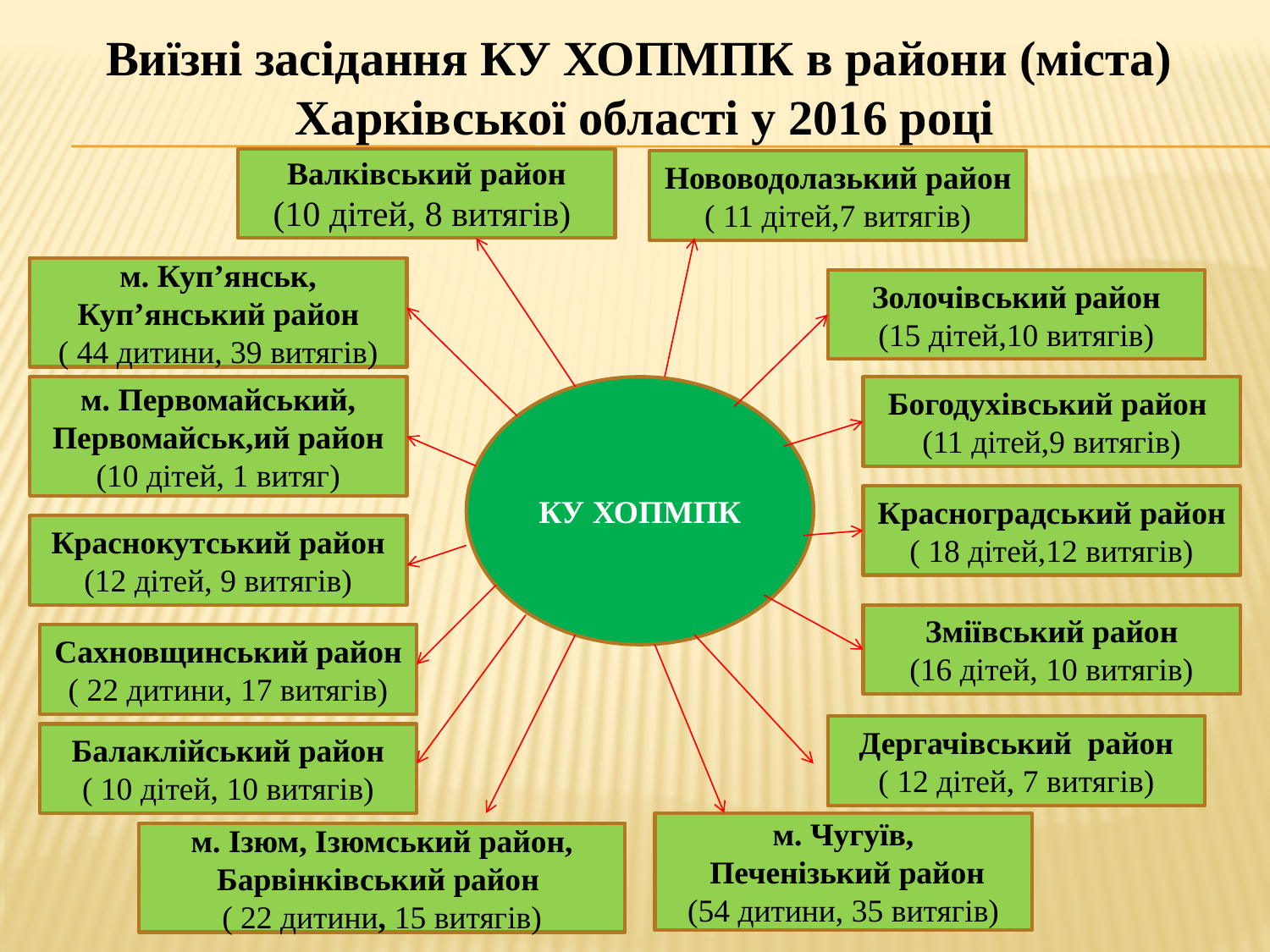

Виїзні засідання КУ ХОПМПК в райони (міста)
Харківської області у 2016 році
Валківський район
(10 дітей, 8 витягів)
Нововодолазький район
( 11 дітей,7 витягів)
м. Куп’янськ,
Куп’янський район
( 44 дитини, 39 витягів)
Золочівський район
(15 дітей,10 витягів)
м. Первомайський,
Первомайськ,ий район
(10 дітей, 1 витяг)
КУ ХОПМПК
Богодухівський район
(11 дітей,9 витягів)
Красноградський район
( 18 дітей,12 витягів)
Краснокутський район
(12 дітей, 9 витягів)
Зміївський район
(16 дітей, 10 витягів)
Сахновщинський район
( 22 дитини, 17 витягів)
Дергачівський  район
( 12 дітей, 7 витягів)
Балаклійський район
( 10 дітей, 10 витягів)
м. Чугуїв,
 Печенізький район
(54 дитини, 35 витягів)
м. Ізюм, Ізюмський район, Барвінківський район
( 22 дитини, 15 витягів)